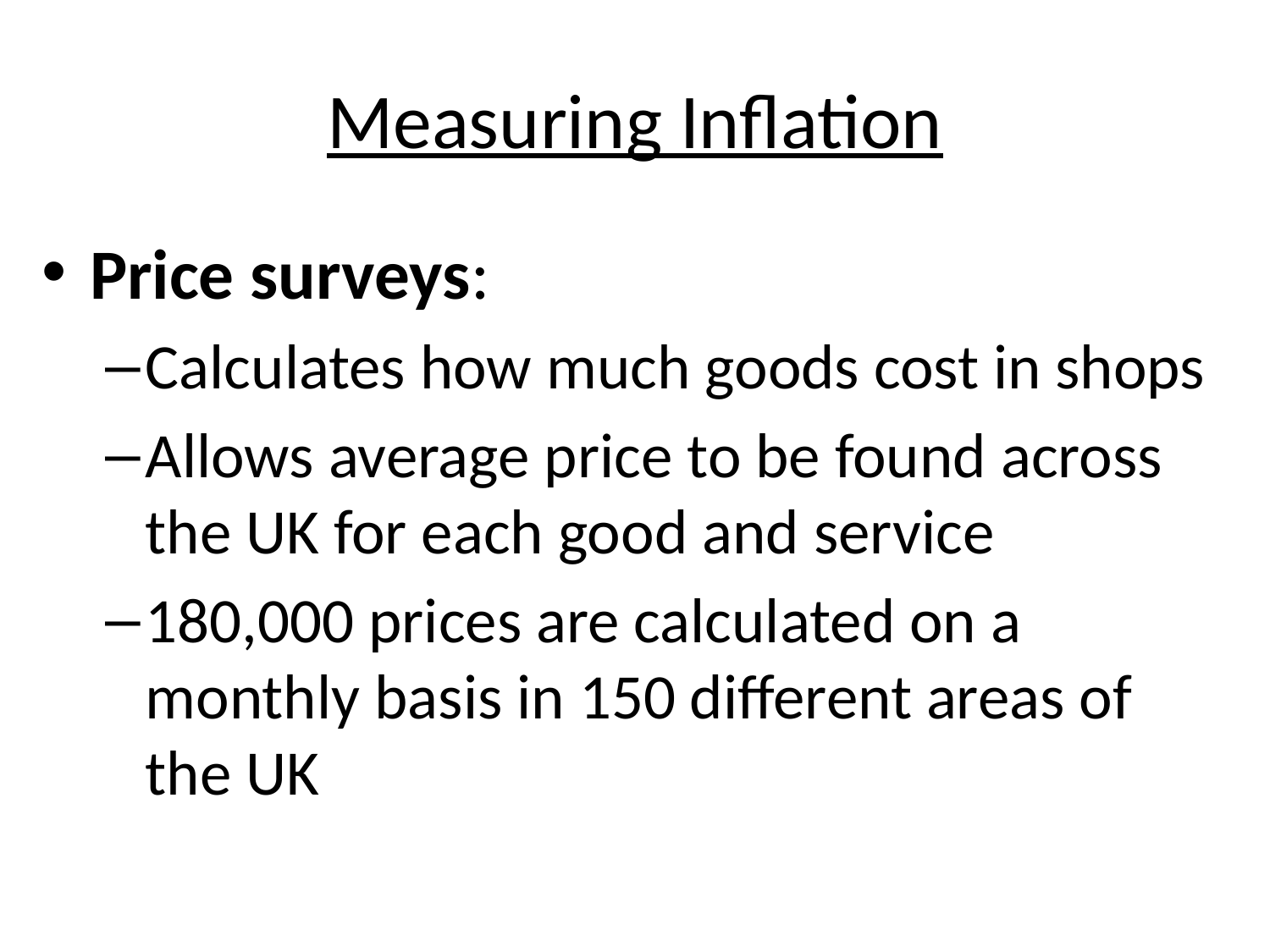

# Measuring Inflation
Price surveys:
Calculates how much goods cost in shops
Allows average price to be found across the UK for each good and service
180,000 prices are calculated on a monthly basis in 150 different areas of the UK